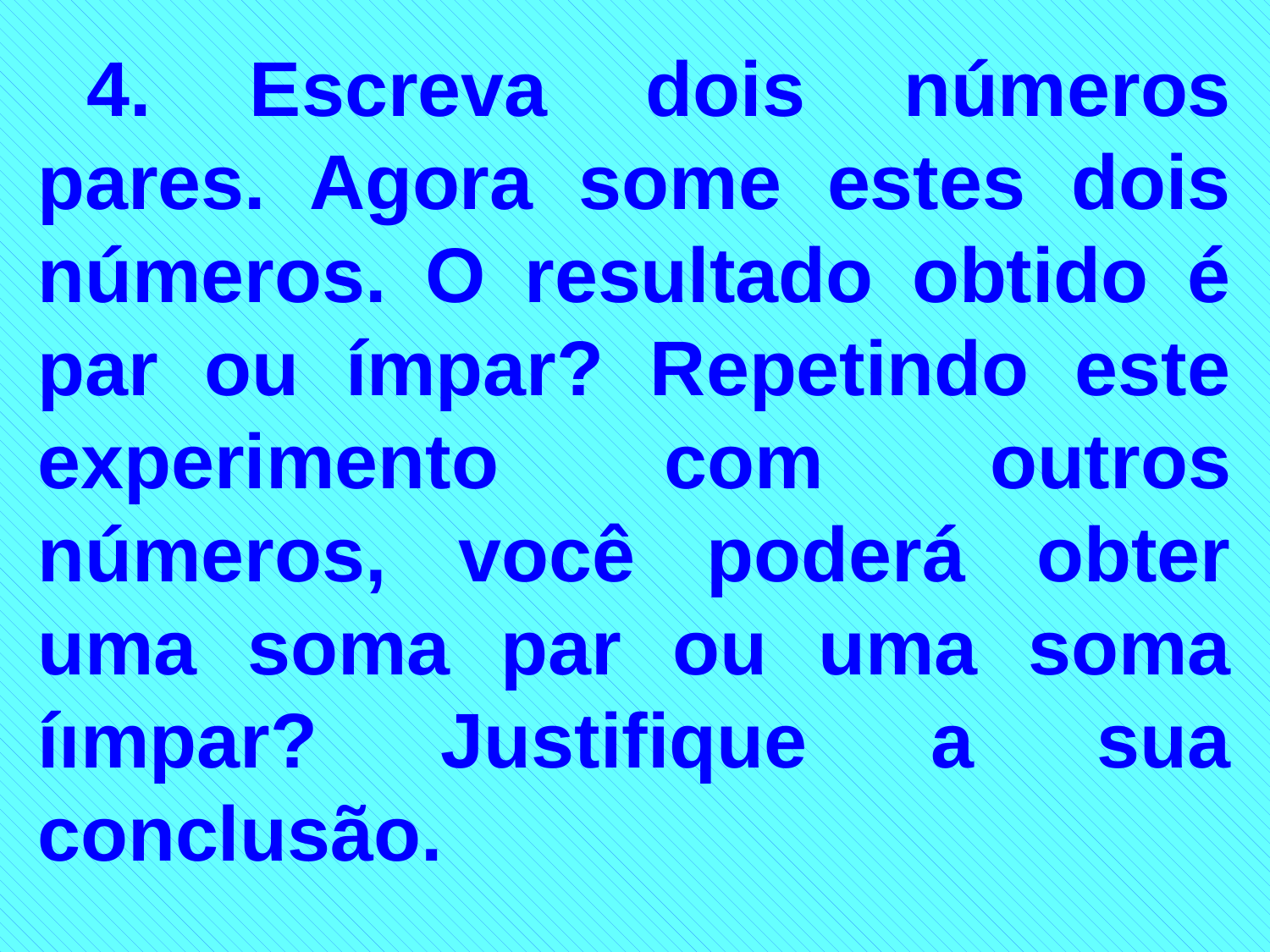

4. Escreva dois números pares. Agora some estes dois números. O resultado obtido é par ou ímpar? Repetindo este experimento com outros números, você poderá obter uma soma par ou uma soma íımpar? Justifique a sua conclusão.